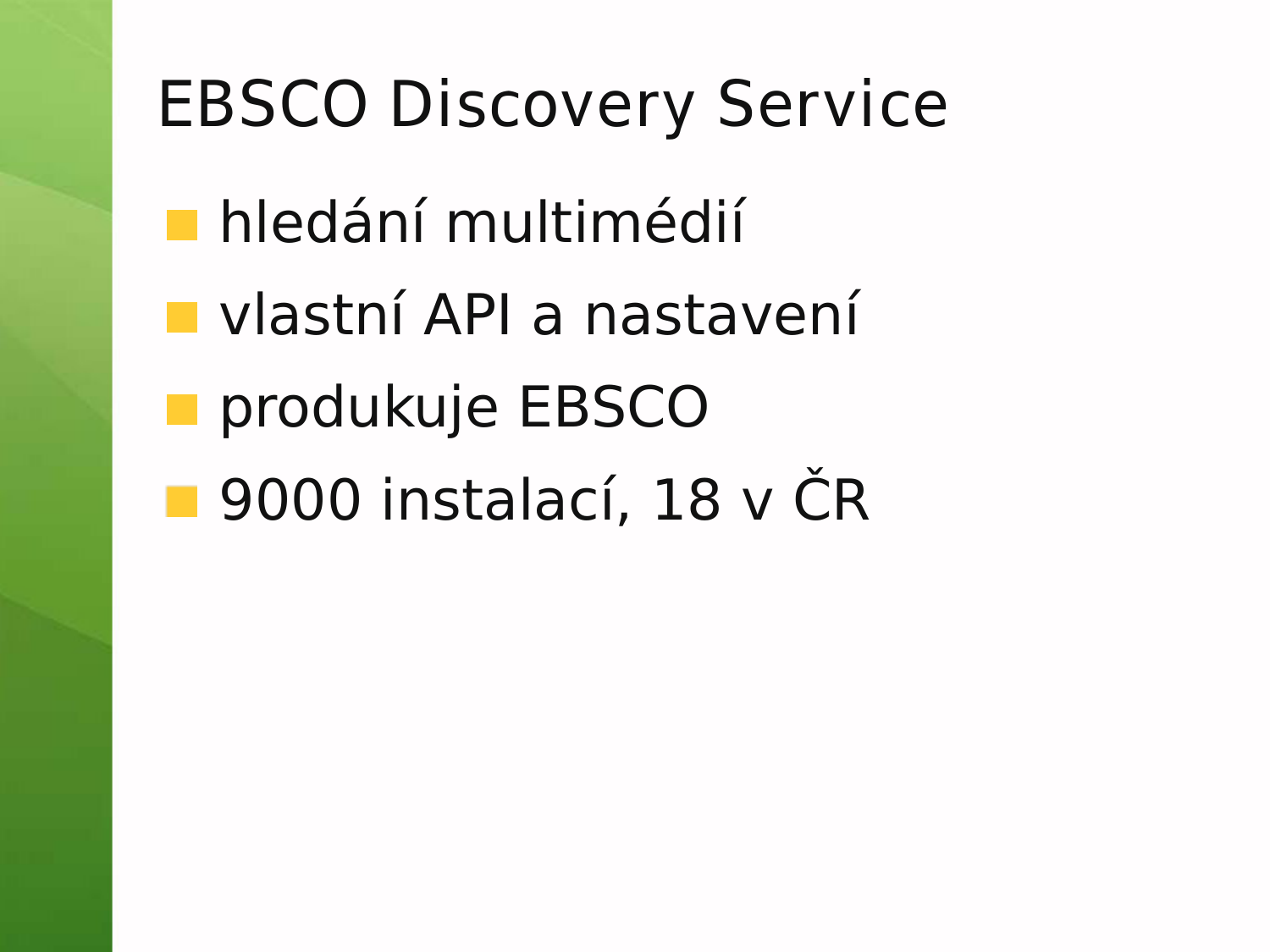

# EBSCO Discovery Service
hledání multimédií
vlastní API a nastavení
produkuje EBSCO
9000 instalací, 18 v ČR